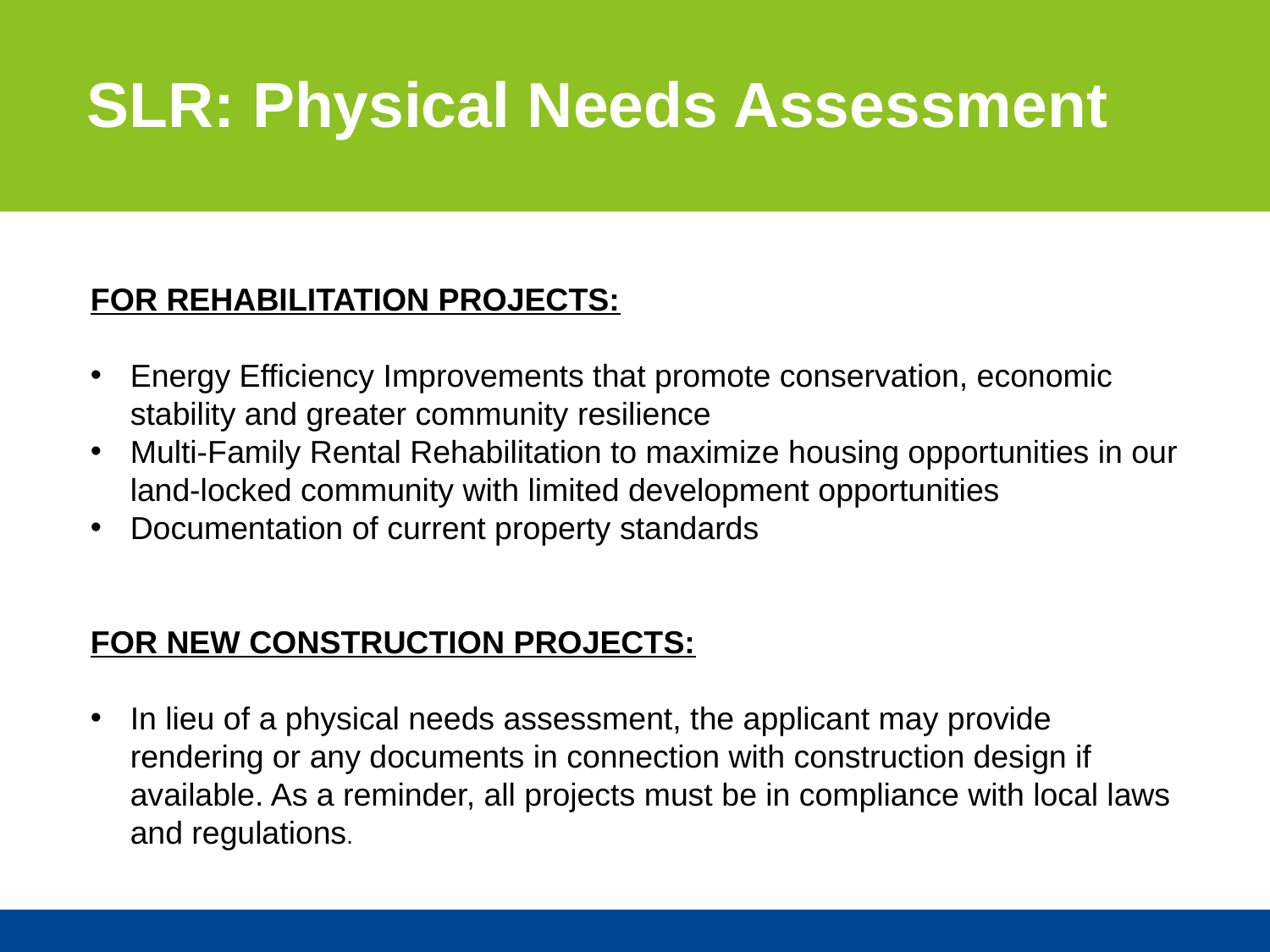

SLR: Physical Needs Assessment

FOR REHABILITATION PROJECTS:

Energy Efficiency Improvements that promote conservation, economic stability and greater community resilience
Multi-Family Rental Rehabilitation to maximize housing opportunities in our land-locked community with limited development opportunities
Documentation of current property standards

FOR NEW CONSTRUCTION PROJECTS:

In lieu of a physical needs assessment, the applicant may provide rendering or any documents in connection with construction design if available. As a reminder, all projects must be in compliance with local laws and regulations.